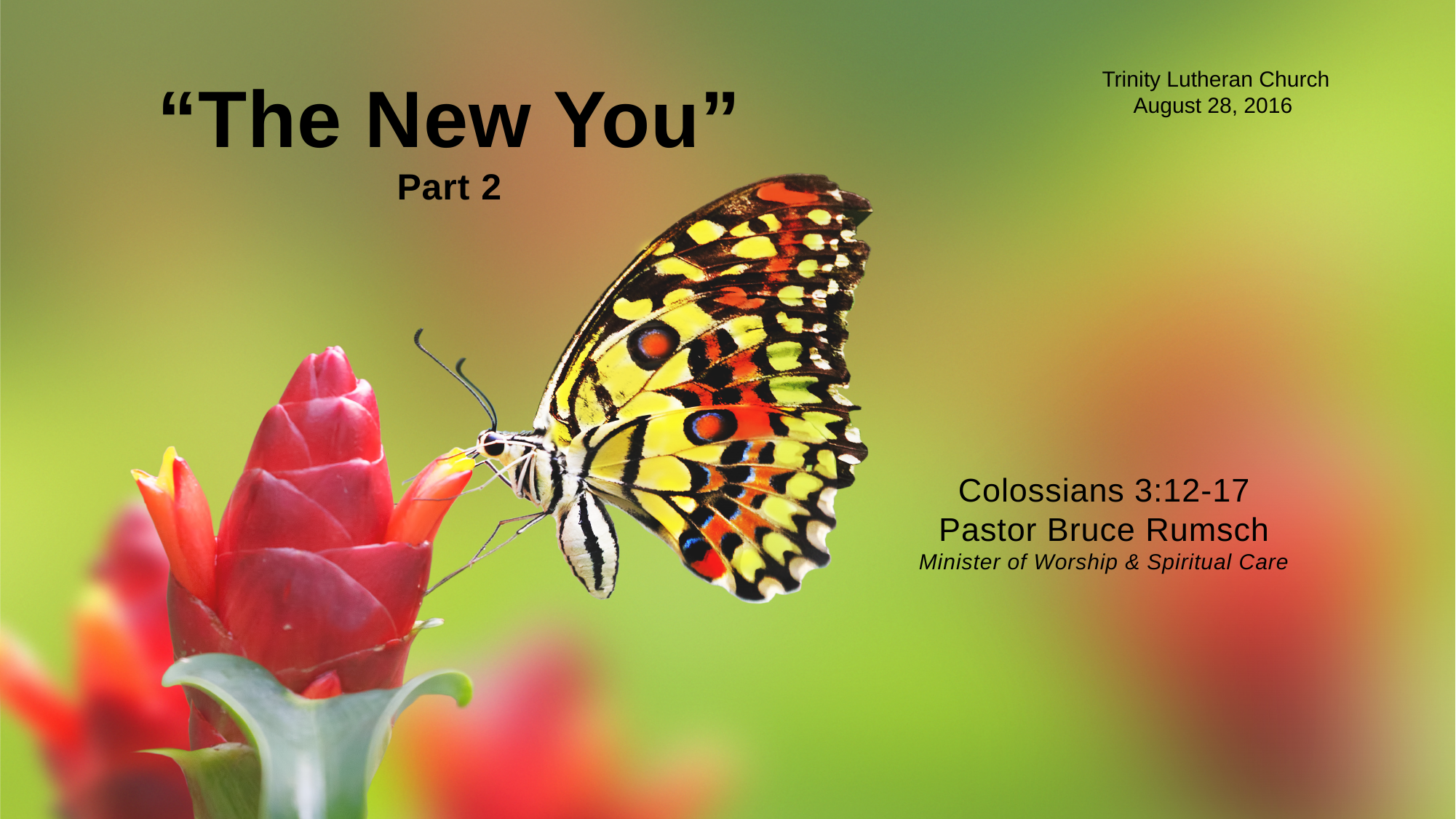

Trinity Lutheran Church
August 28, 2016
“The New You”
Part 2
Colossians 3:12-17
Pastor Bruce Rumsch
Minister of Worship & Spiritual Care